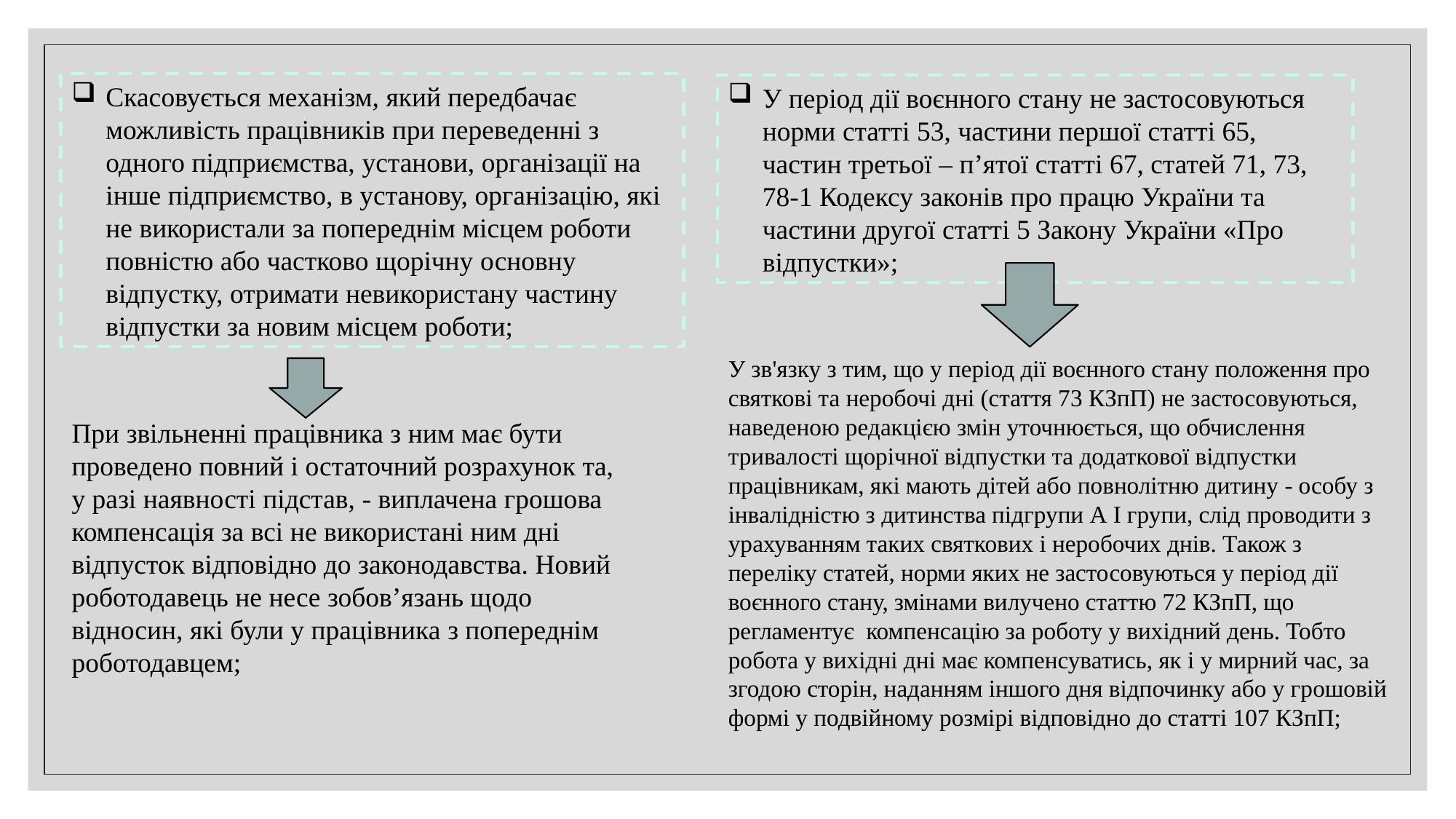

Скасовується механізм, який передбачає можливість працівників при переведенні з одного підприємства, установи, організації на інше підприємство, в установу, організацію, які не використали за попереднім місцем роботи повністю або частково щорічну основну відпустку, отримати невикористану частину відпустки за новим місцем роботи;
У період дії воєнного стану не застосовуються норми статті 53, частини першої статті 65, частин третьої – п’ятої статті 67, статей 71, 73, 78-1 Кодексу законів про працю України та частини другої статті 5 Закону України «Про відпустки»;

У зв'язку з тим, що у період дії воєнного стану положення про святкові та неробочі дні (стаття 73 КЗпП) не застосовуються, наведеною редакцією змін уточнюється, що обчислення тривалості щорічної відпустки та додаткової відпустки працівникам, які мають дітей або повнолітню дитину - особу з інвалідністю з дитинства підгрупи А I групи, слід проводити з урахуванням таких святкових і неробочих днів. Також з переліку статей, норми яких не застосовуються у період дії воєнного стану, змінами вилучено статтю 72 КЗпП, що регламентує  компенсацію за роботу у вихідний день. Тобто робота у вихідні дні має компенсуватись, як і у мирний час, за згодою сторін, наданням іншого дня відпочинку або у грошовій формі у подвійному розмірі відповідно до статті 107 КЗпП;

При звільненні працівника з ним має бути проведено повний і остаточний розрахунок та, у разі наявності підстав, - виплачена грошова компенсація за всі не використані ним дні відпусток відповідно до законодавства. Новий роботодавець не несе зобов’язань щодо відносин, які були у працівника з попереднім роботодавцем;